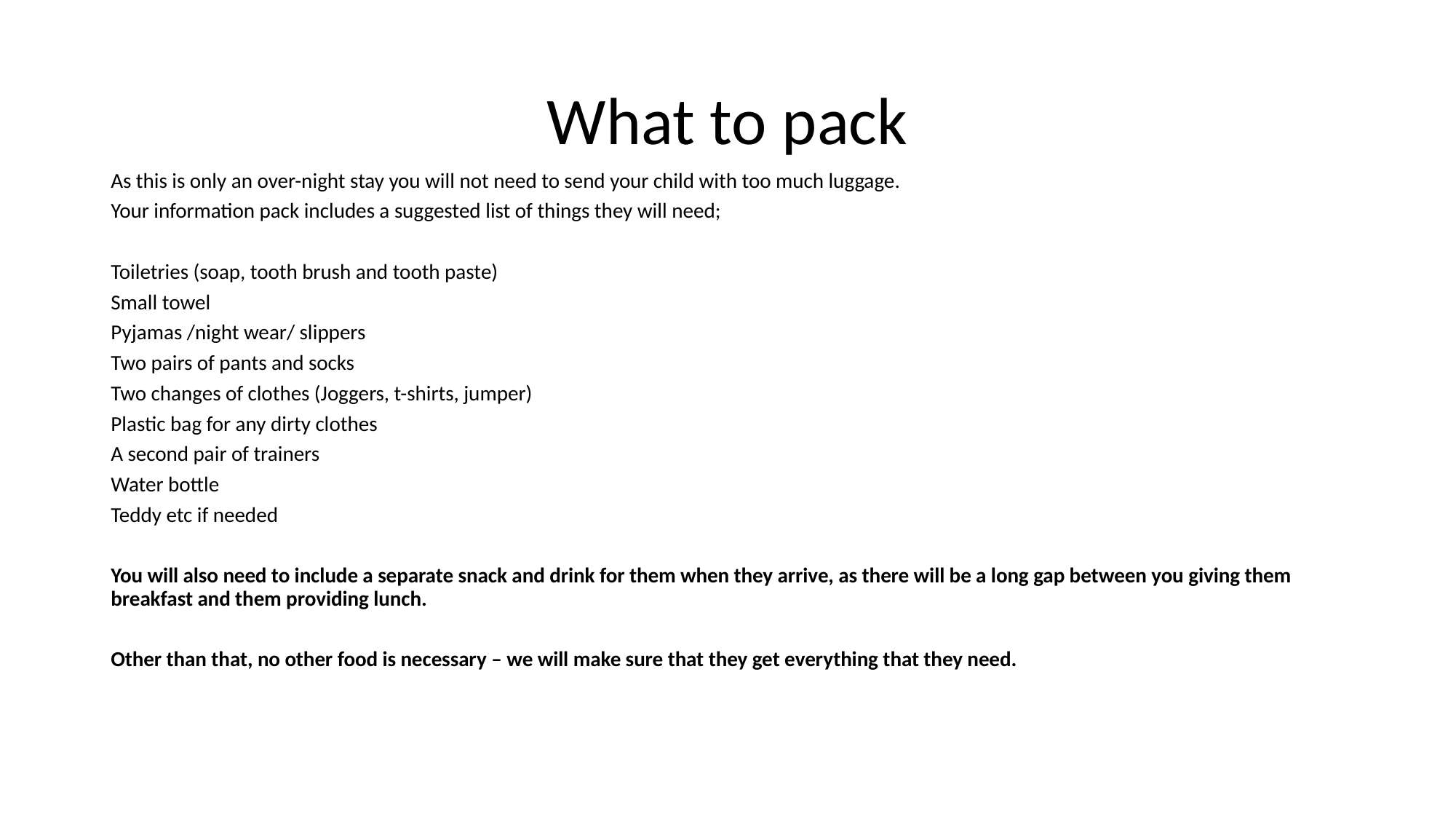

# What to pack
As this is only an over-night stay you will not need to send your child with too much luggage.
Your information pack includes a suggested list of things they will need;

Toiletries (soap, tooth brush and tooth paste)
Small towel
Pyjamas /night wear/ slippers
Two pairs of pants and socks
Two changes of clothes (Joggers, t-shirts, jumper)
Plastic bag for any dirty clothes
A second pair of trainers
Water bottle
Teddy etc if needed

You will also need to include a separate snack and drink for them when they arrive, as there will be a long gap between you giving them breakfast and them providing lunch.

Other than that, no other food is necessary – we will make sure that they get everything that they need.